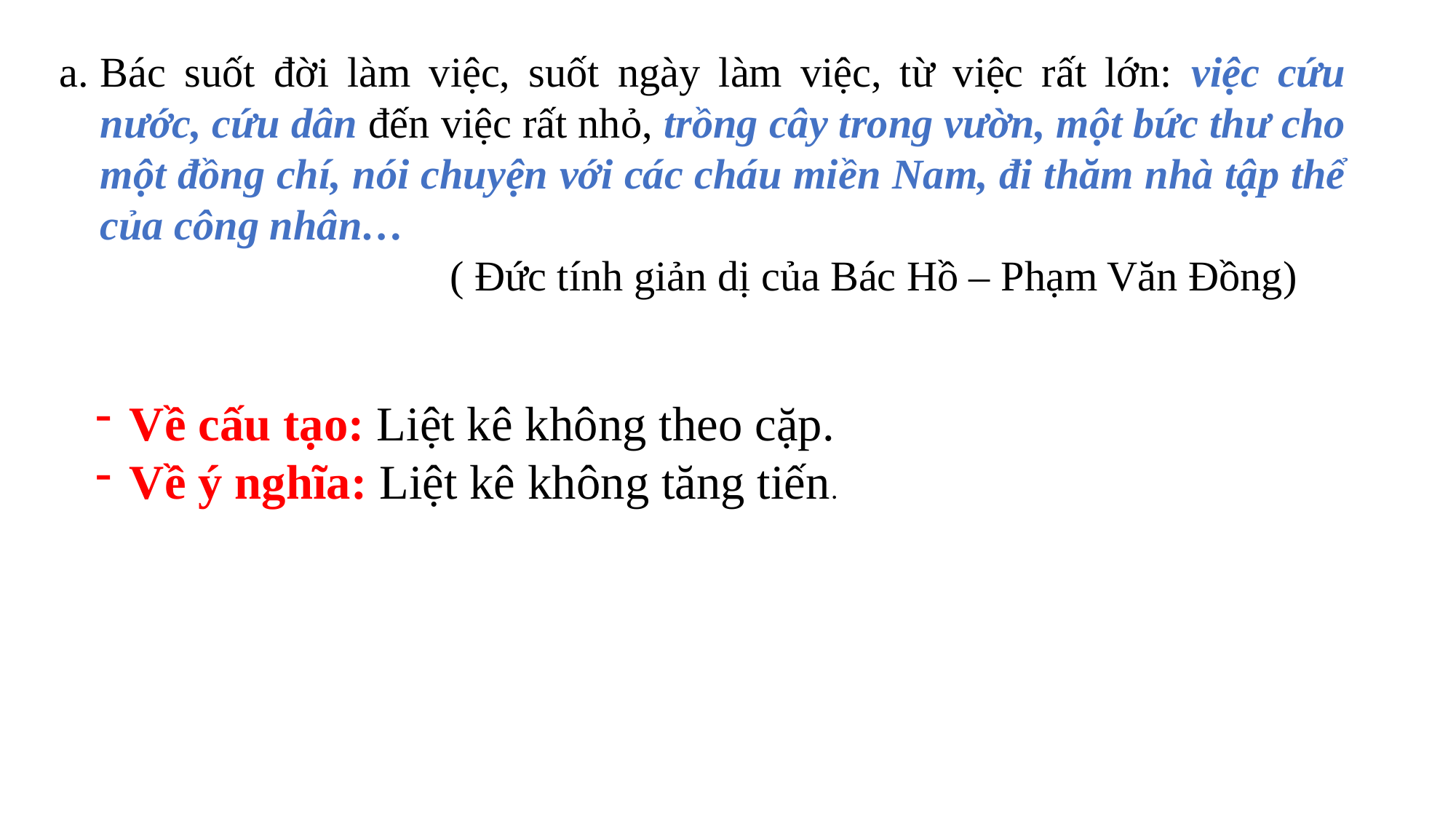

Bác suốt đời làm việc, suốt ngày làm việc, từ việc rất lớn: việc cứu nước, cứu dân đến việc rất nhỏ, trồng cây trong vườn, một bức thư cho một đồng chí, nói chuyện với các cháu miền Nam, đi thăm nhà tập thể của công nhân…
                                     ( Đức tính giản dị của Bác Hồ – Phạm Văn Đồng)

Về cấu tạo: Liệt kê không theo cặp.
Về ý nghĩa: Liệt kê không tăng tiến.